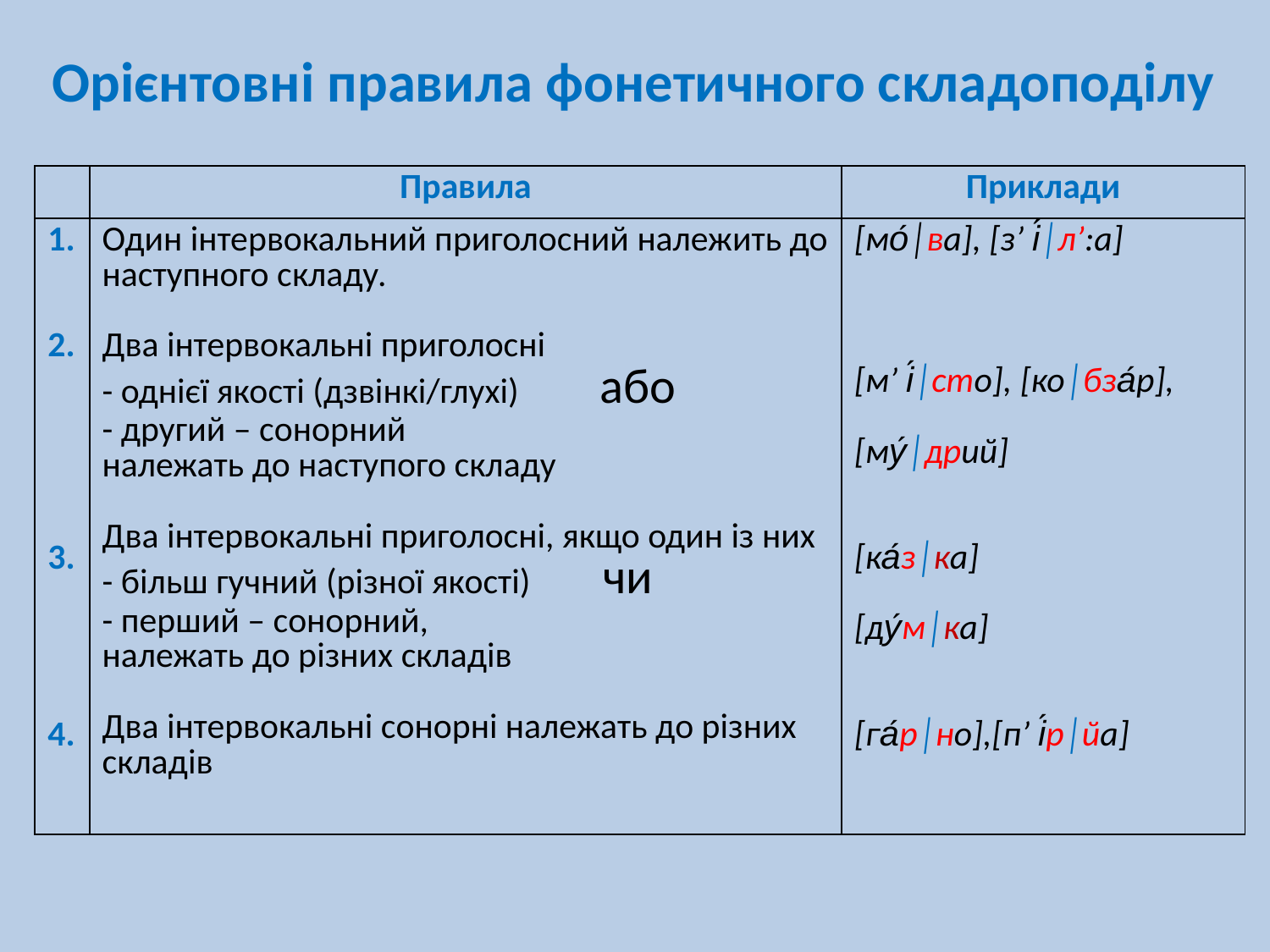

# Орієнтовні правила фонетичного складоподілу
|  | Правила | Приклади |
| --- | --- | --- |
| 1. 2. 3. 4. | Один інтервокальний приголосний належить до наступного складу. Два інтервокальні приголосні - однієї якості (дзвінкі/глухі) або - другий – сонорний належать до наступого складу Два інтервокальні приголосні, якщо один із них - більш гучний (різної якості) чи - перший – сонорний, належать до різних складів Два інтервокальні сонорні належать до різних складів | [мо́│ва], [з’ і́│л’:а] [м’ і́│сто], [ко│бза́р], [му́│дрий] [ка́з│ка] [ду́м│ка] [га́р│но],[п’ і́р│йа] |